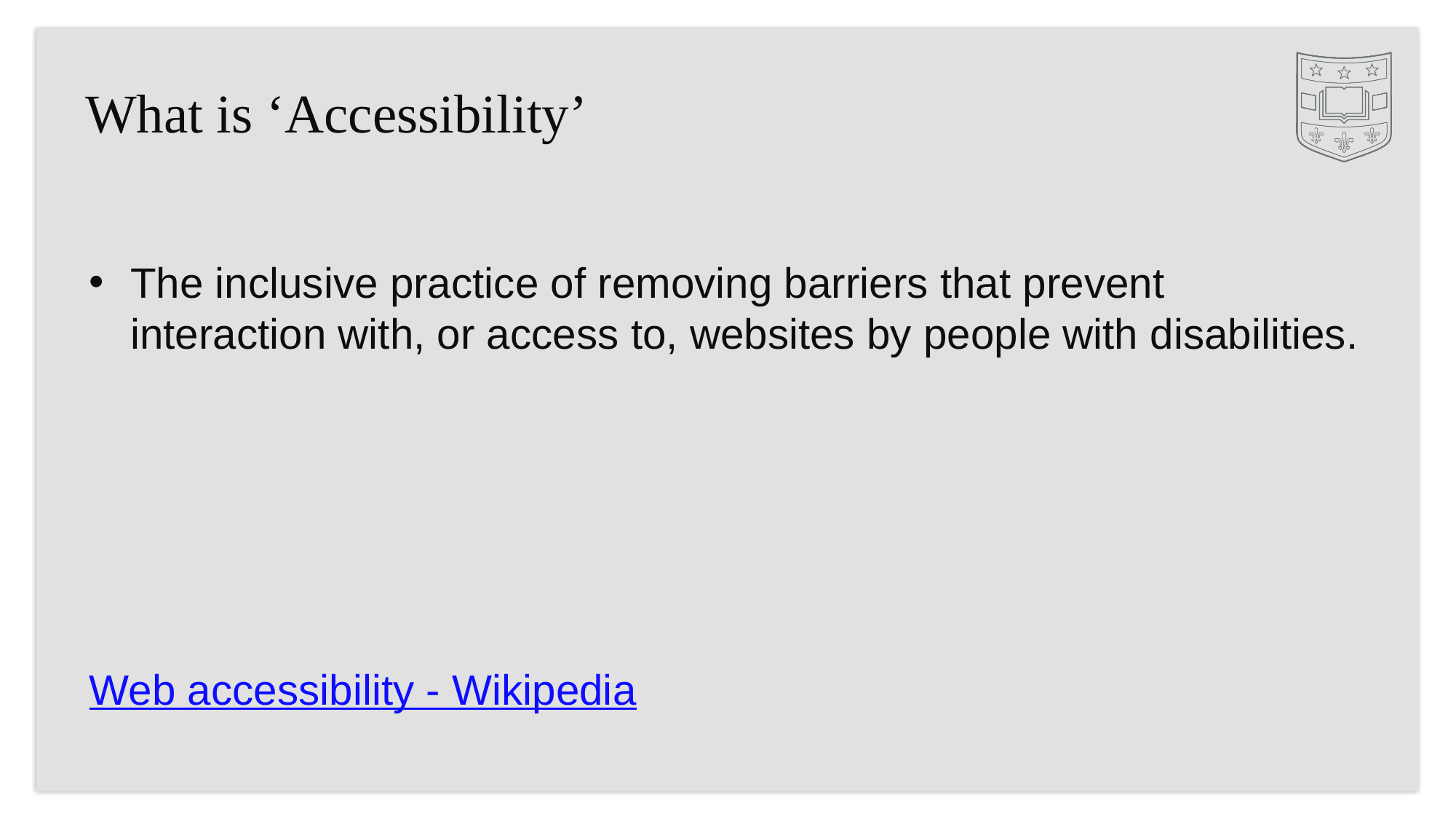

# What is ‘Accessibility’

The inclusive practice of removing barriers that prevent interaction with, or access to, websites by people with disabilities.

Web accessibility - Wikipedia